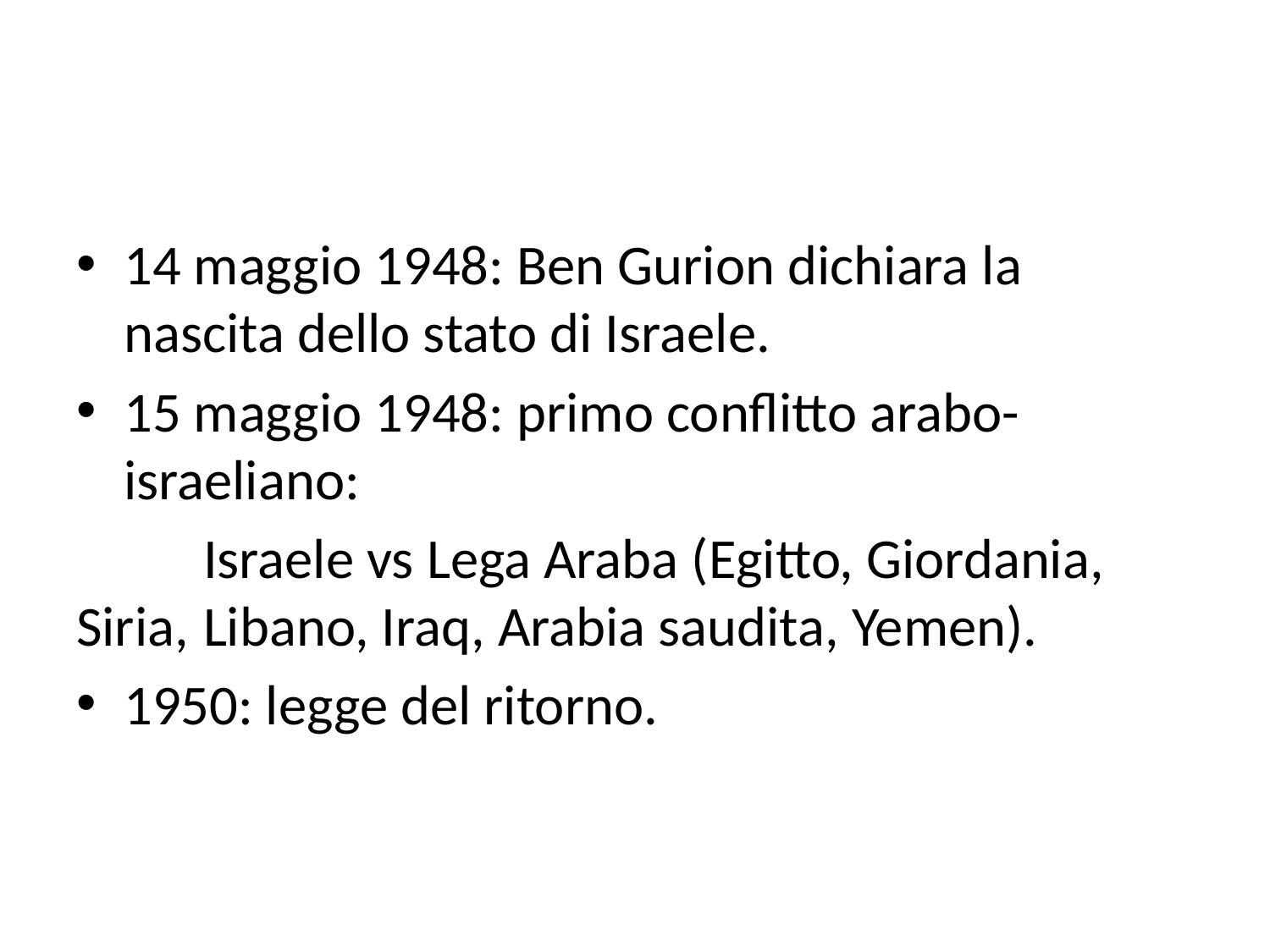

#
14 maggio 1948: Ben Gurion dichiara la nascita dello stato di Israele.
15 maggio 1948: primo conflitto arabo-israeliano:
	Israele vs Lega Araba (Egitto, Giordania, Siria, 	Libano, Iraq, Arabia saudita, Yemen).
1950: legge del ritorno.